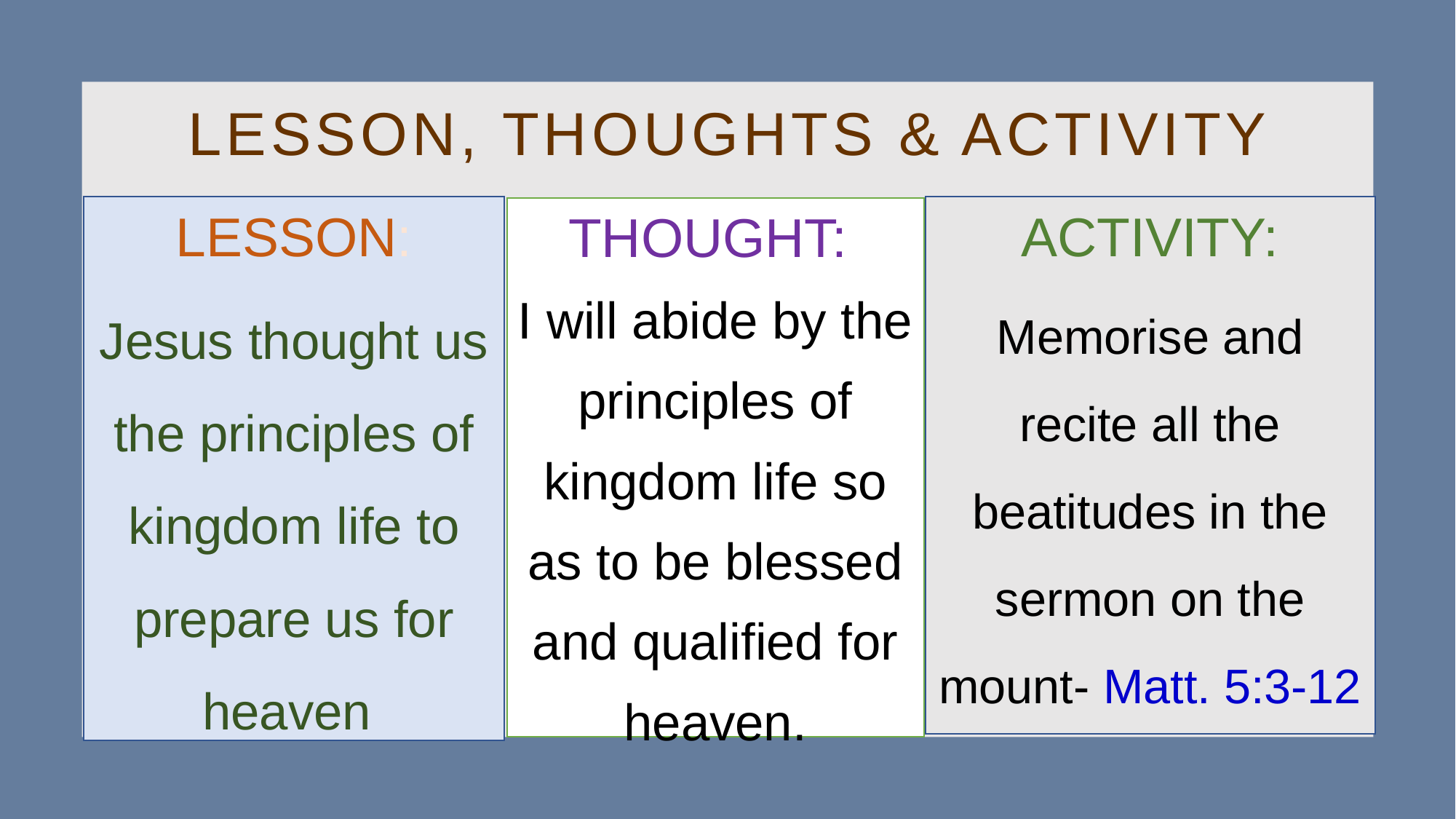

# Lesson, thoughts & activity
LESSON:
Jesus thought us the principles of kingdom life to prepare us for heaven

ACTIVITY:
Memorise and recite all the beatitudes in the sermon on the mount- Matt. 5:3-12
THOUGHT:
I will abide by the principles of kingdom life so as to be blessed and qualified for heaven.